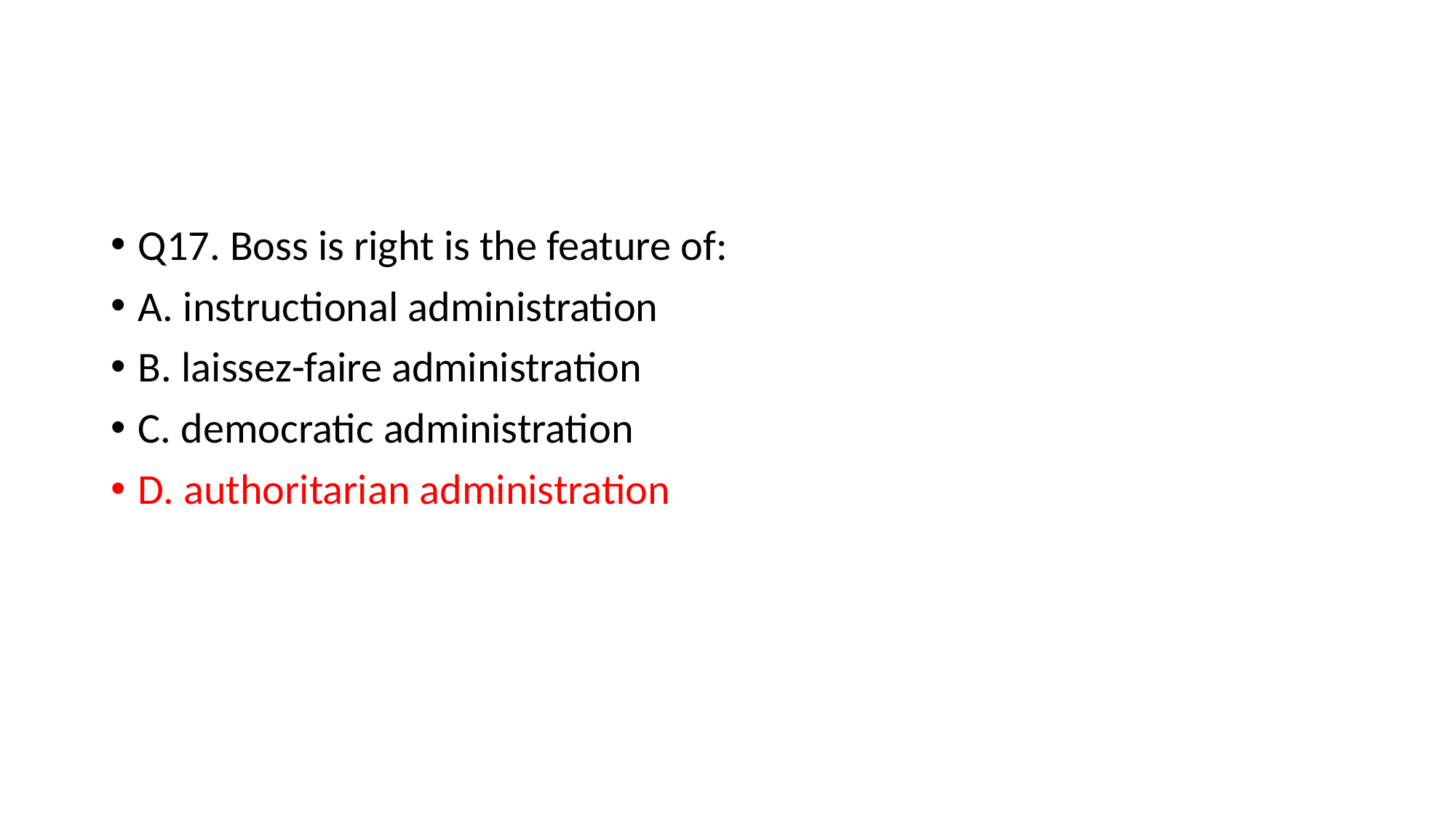

#
Q17. Boss is right is the feature of:
A. instructional administration
B. laissez-faire administration
C. democratic administration
D. authoritarian administration